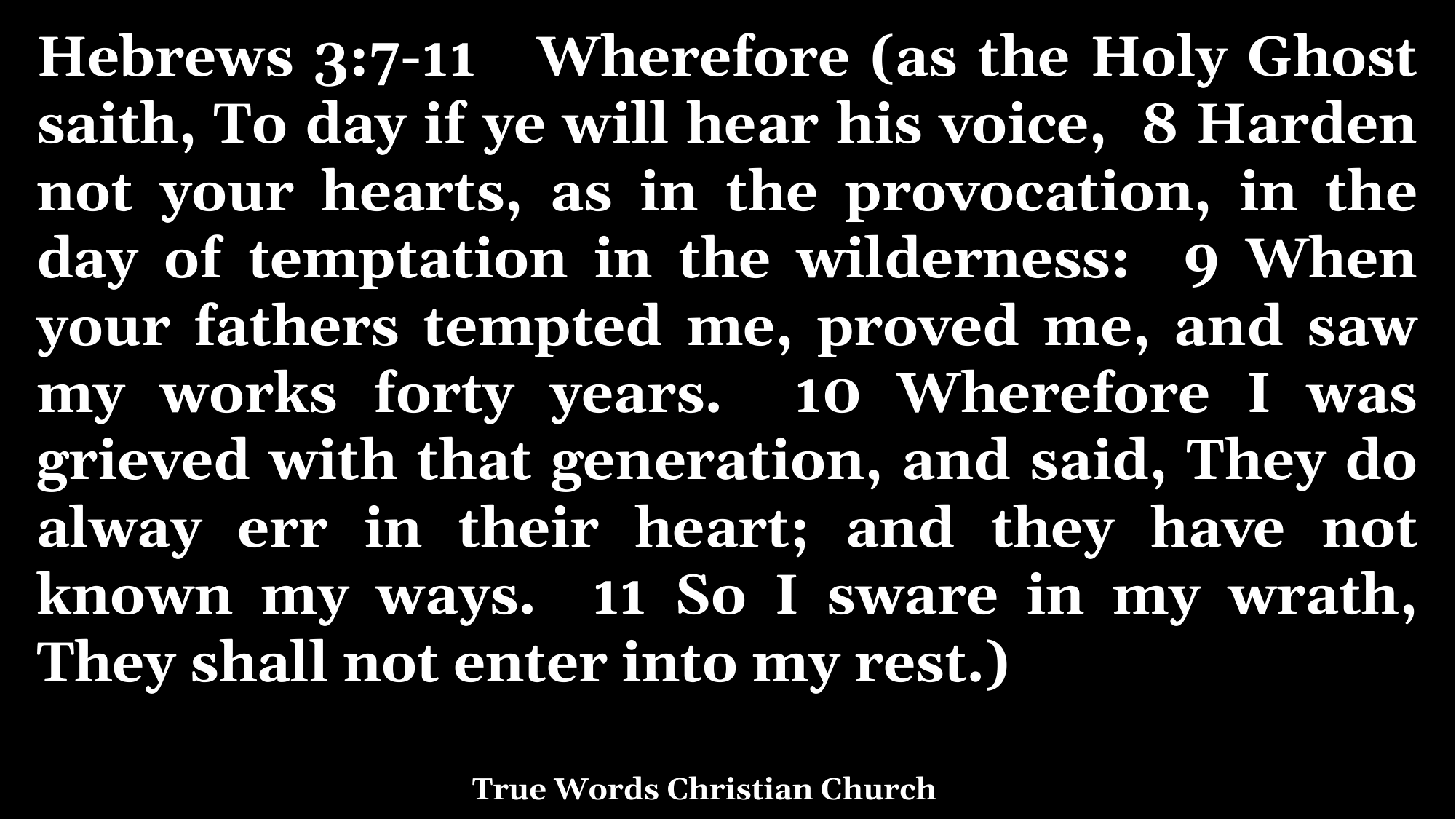

Hebrews 3:7-11   Wherefore (as the Holy Ghost saith, To day if ye will hear his voice,  8 Harden not your hearts, as in the provocation, in the day of temptation in the wilderness:  9 When your fathers tempted me, proved me, and saw my works forty years.  10 Wherefore I was grieved with that generation, and said, They do alway err in their heart; and they have not known my ways.  11 So I sware in my wrath, They shall not enter into my rest.)
True Words Christian Church